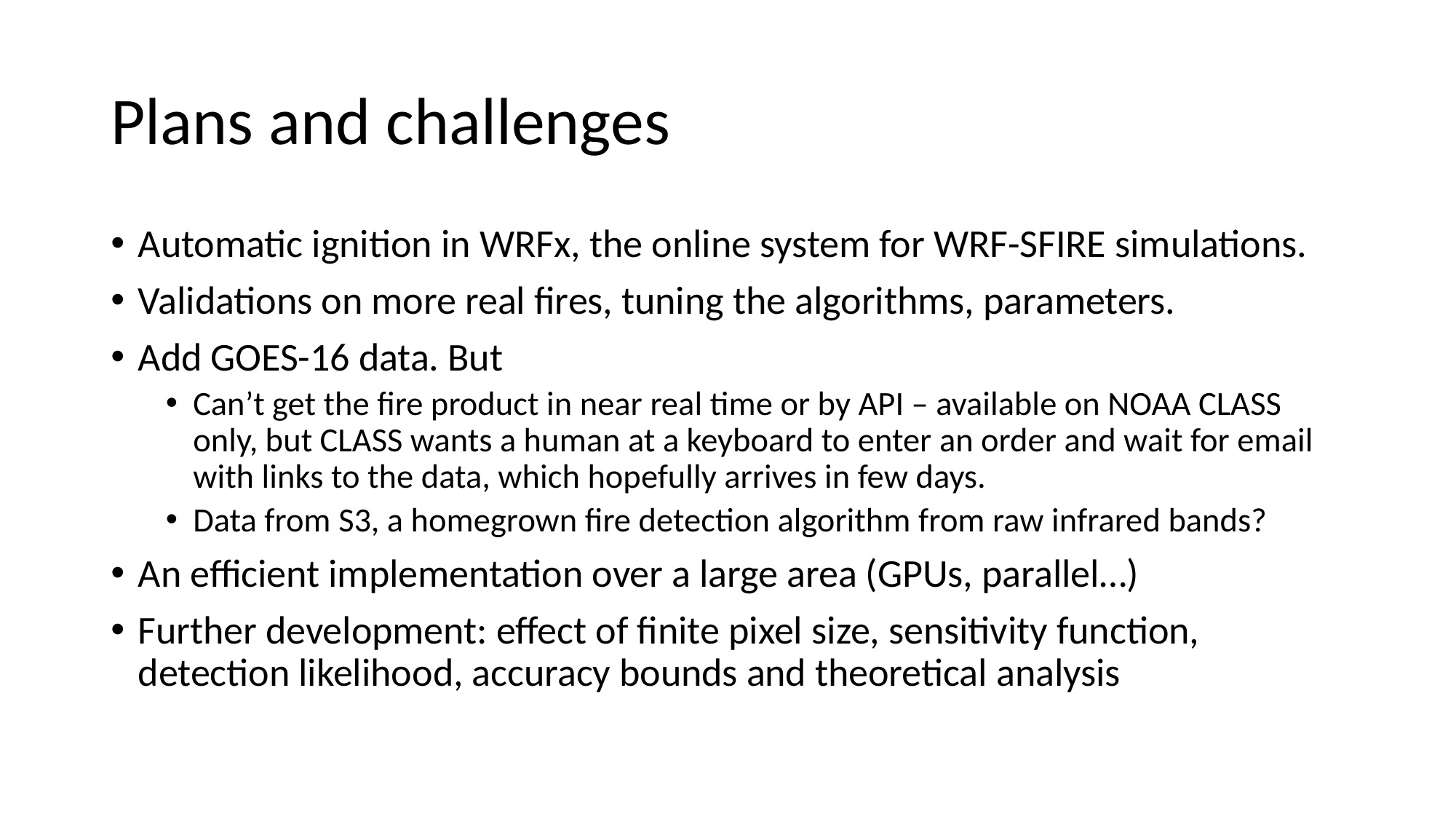

# Plans and challenges
Automatic ignition in WRFx, the online system for WRF-SFIRE simulations.
Validations on more real fires, tuning the algorithms, parameters.
Add GOES-16 data. But
Can’t get the fire product in near real time or by API – available on NOAA CLASS only, but CLASS wants a human at a keyboard to enter an order and wait for email with links to the data, which hopefully arrives in few days.
Data from S3, a homegrown fire detection algorithm from raw infrared bands?
An efficient implementation over a large area (GPUs, parallel…)
Further development: effect of finite pixel size, sensitivity function, detection likelihood, accuracy bounds and theoretical analysis